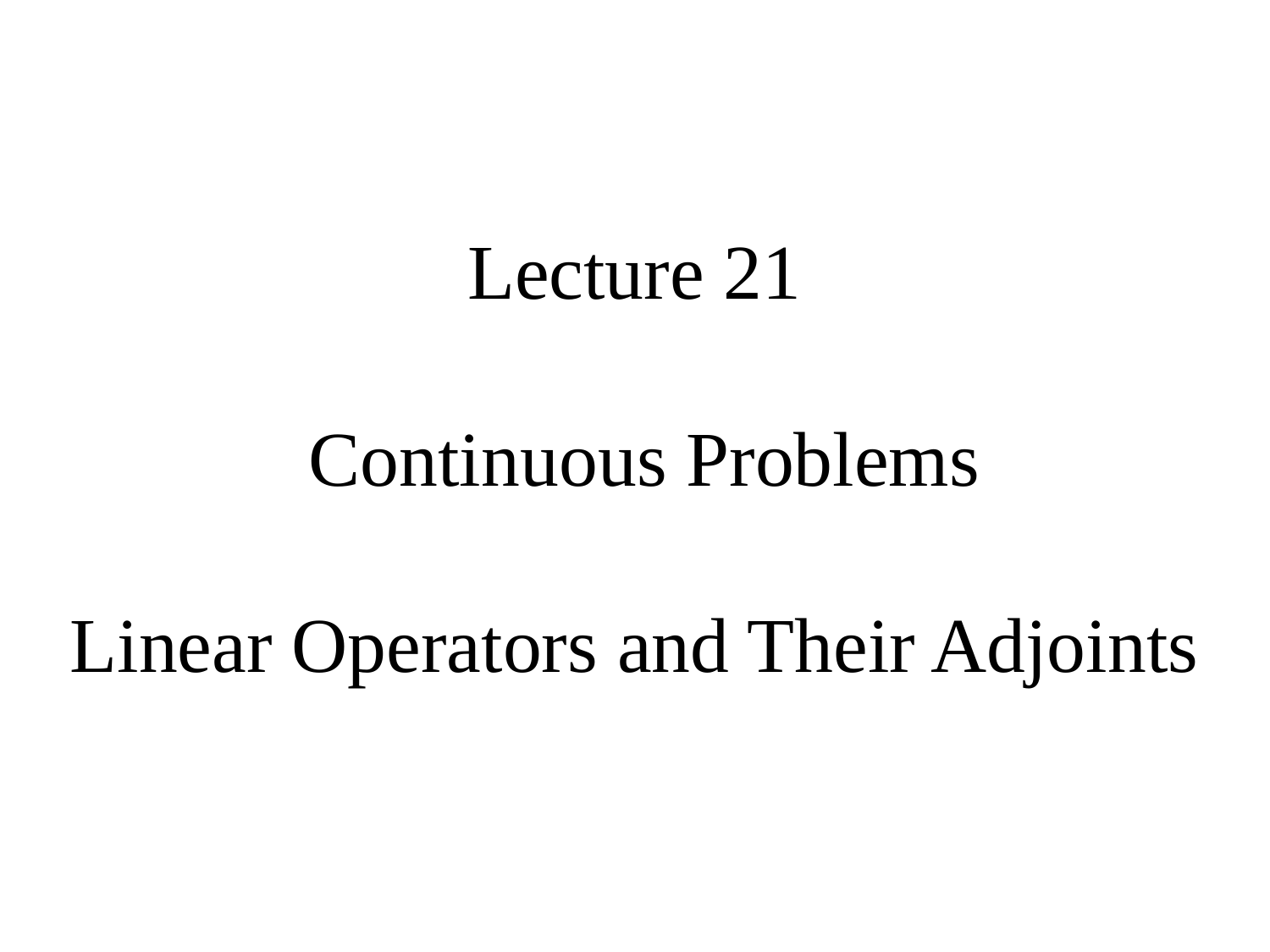

# Lecture 21 Continuous Problems Linear Operators and Their Adjoints